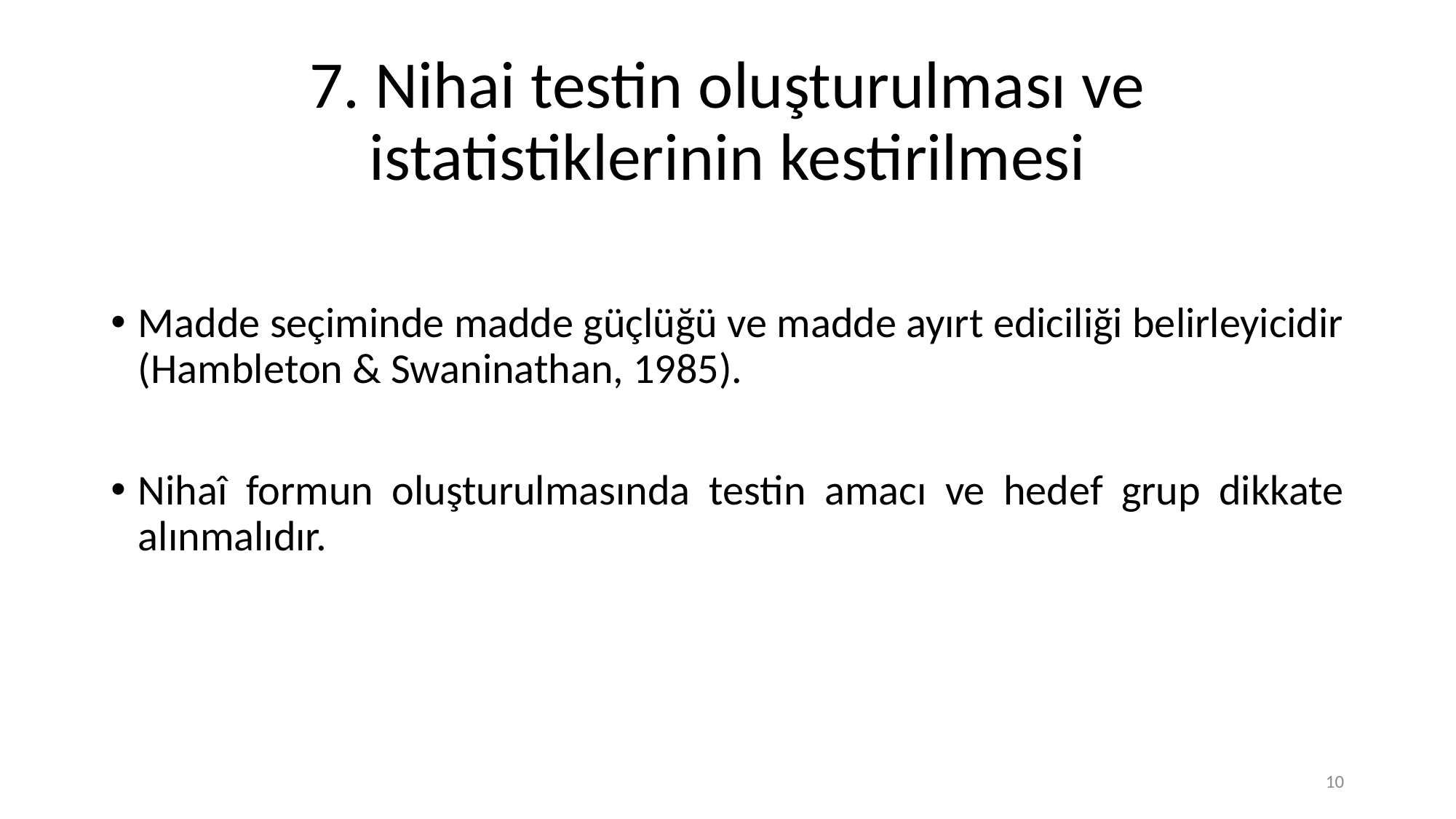

# 7. Nihai testin oluşturulması ve istatistiklerinin kestirilmesi
Madde seçiminde madde güçlüğü ve madde ayırt ediciliği belirleyicidir (Hambleton & Swaninathan, 1985).

Nihaî formun oluşturulmasında testin amacı ve hedef grup dikkate alınmalıdır.
10